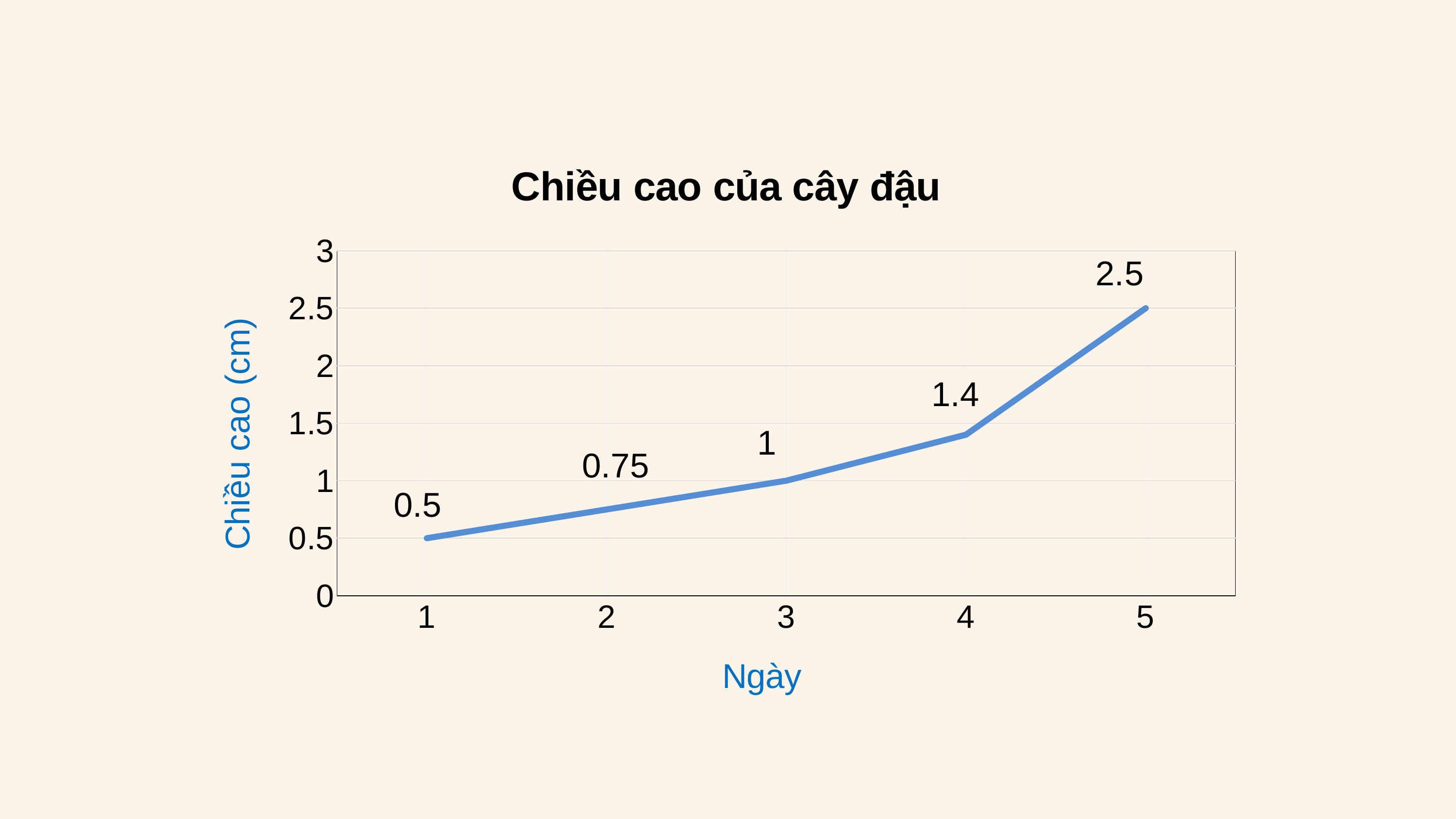

### Chart: Chiều cao của cây đậu

| Category | Series 1 |
|---|---|
| 1 | 0.5 |
| 2 | 0.75 |
| 3 | 1.0 |
| 4 | 1.4 |
| 5 | 2.5 |